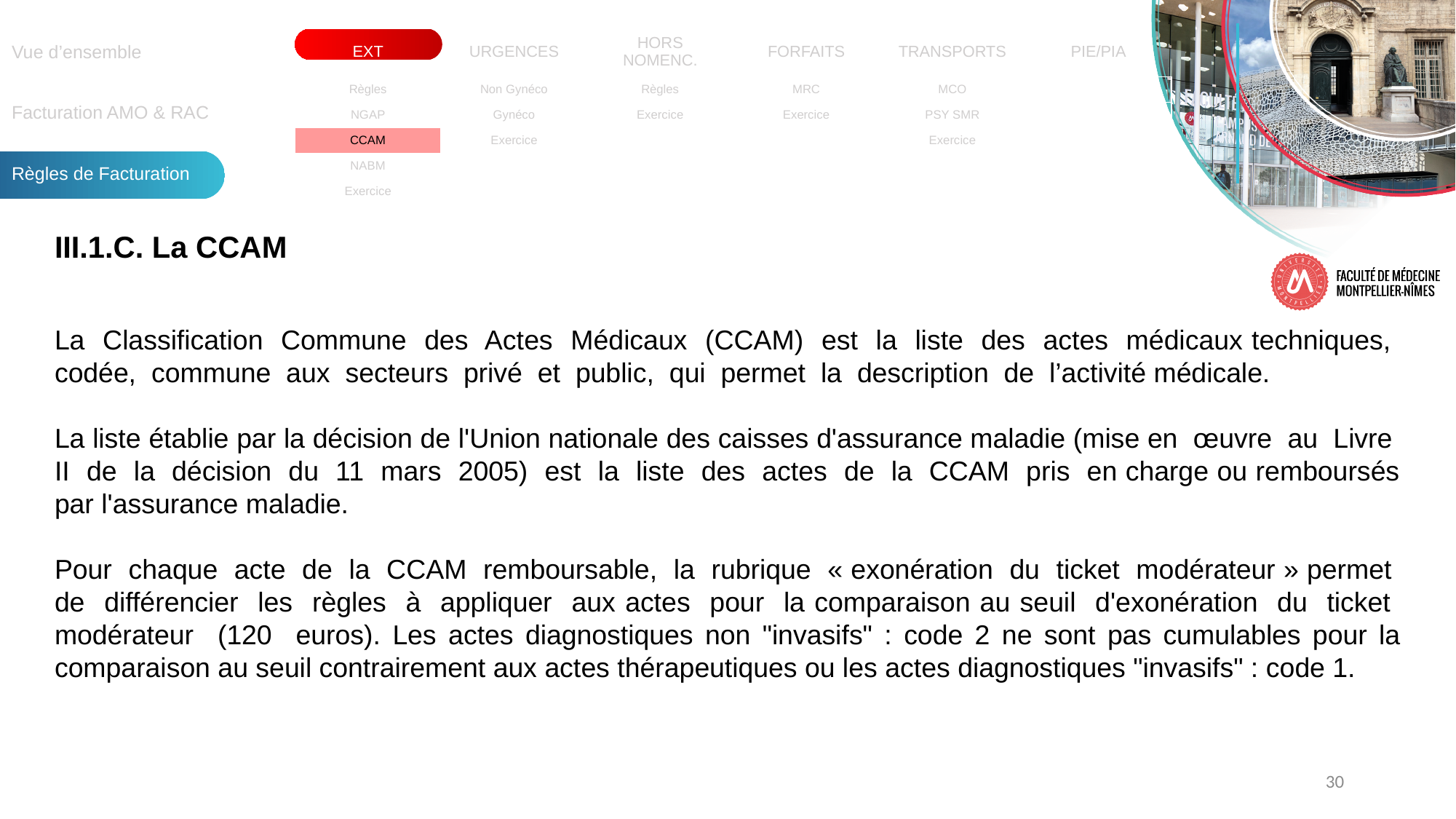

| Vue d’ensemble |
| --- |
| Facturation AMO & RAC |
| Règles de Facturation |
| EXT | URGENCES | HORS NOMENC. | FORFAITS | TRANSPORTS | PIE/PIA |
| --- | --- | --- | --- | --- | --- |

| Règles | Non Gynéco | Règles | MRC | MCO |  |
| --- | --- | --- | --- | --- | --- |
| NGAP | Gynéco | Exercice | Exercice | PSY SMR |  |
| CCAM | Exercice |  |  | Exercice |  |
| NABM |  |  |  |  |  |
| Exercice |  |  |  |  |  |

III.1.C. La CCAM
La  Classification  Commune  des  Actes  Médicaux  (CCAM)  est  la  liste  des  actes  médicaux techniques,  codée,  commune  aux  secteurs  privé  et  public,  qui  permet  la  description  de  l’activité médicale.

La liste établie par la décision de l'Union nationale des caisses d'assurance maladie (mise en  œuvre  au  Livre  II  de  la  décision  du  11  mars  2005)  est  la  liste  des  actes  de  la  CCAM  pris  en charge ou remboursés par l'assurance maladie.

Pour  chaque  acte  de  la  CCAM  remboursable,  la  rubrique  « exonération  du  ticket  modérateur » permet  de  différencier  les  règles  à  appliquer  aux actes  pour  la comparaison au seuil  d'exonération  du  ticket  modérateur  (120  euros). Les actes diagnostiques non "invasifs" : code 2 ne sont pas cumulables pour la comparaison au seuil contrairement aux actes thérapeutiques ou les actes diagnostiques "invasifs" : code 1.

30